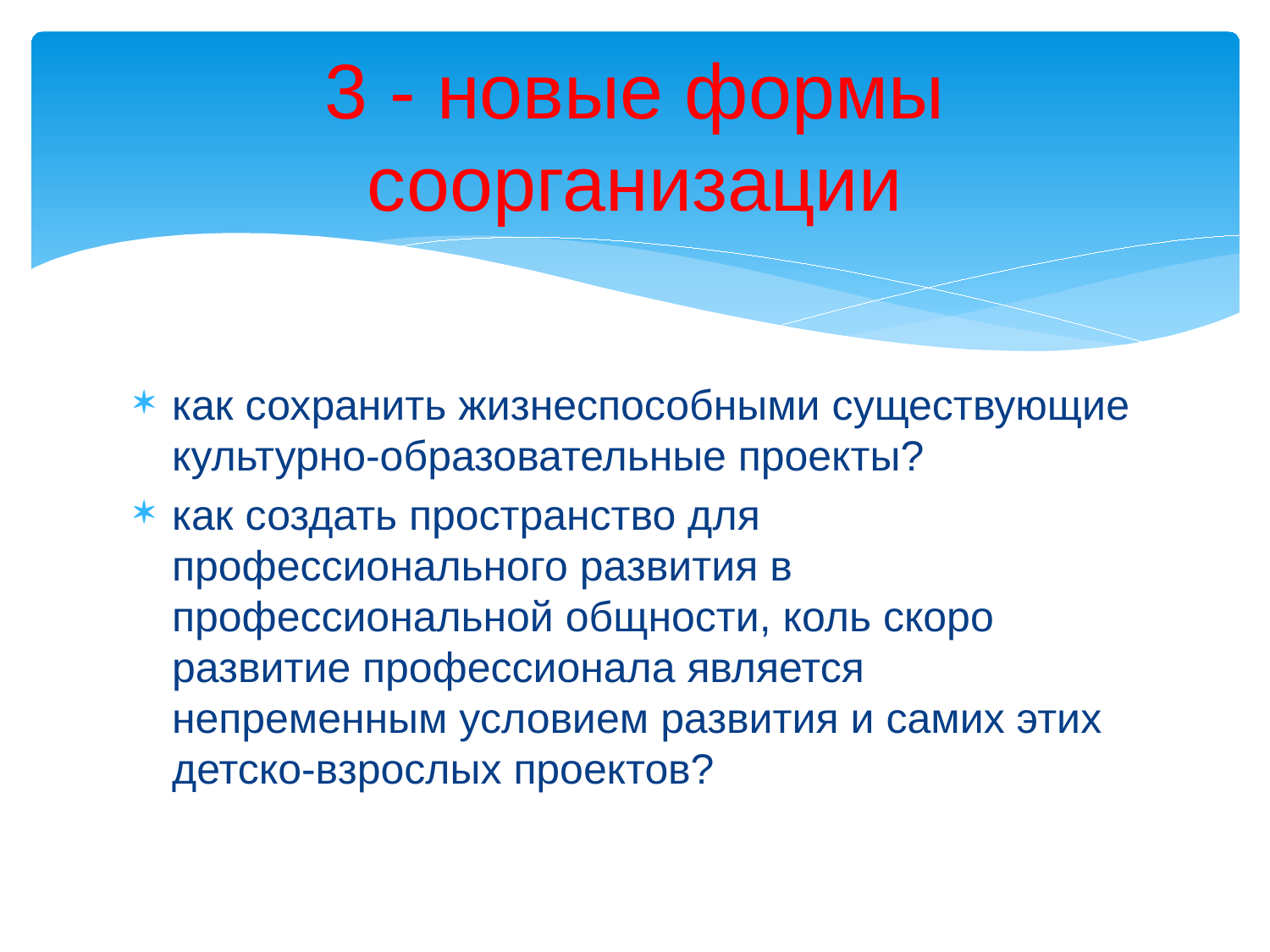

# 3 - новые формы соорганизации
как сохранить жизнеспособными существующие культурно-образовательные проекты?
как создать пространство для профессионального развития в профессиональной общности, коль скоро развитие профессионала является непременным условием развития и самих этих детско-взрослых проектов?